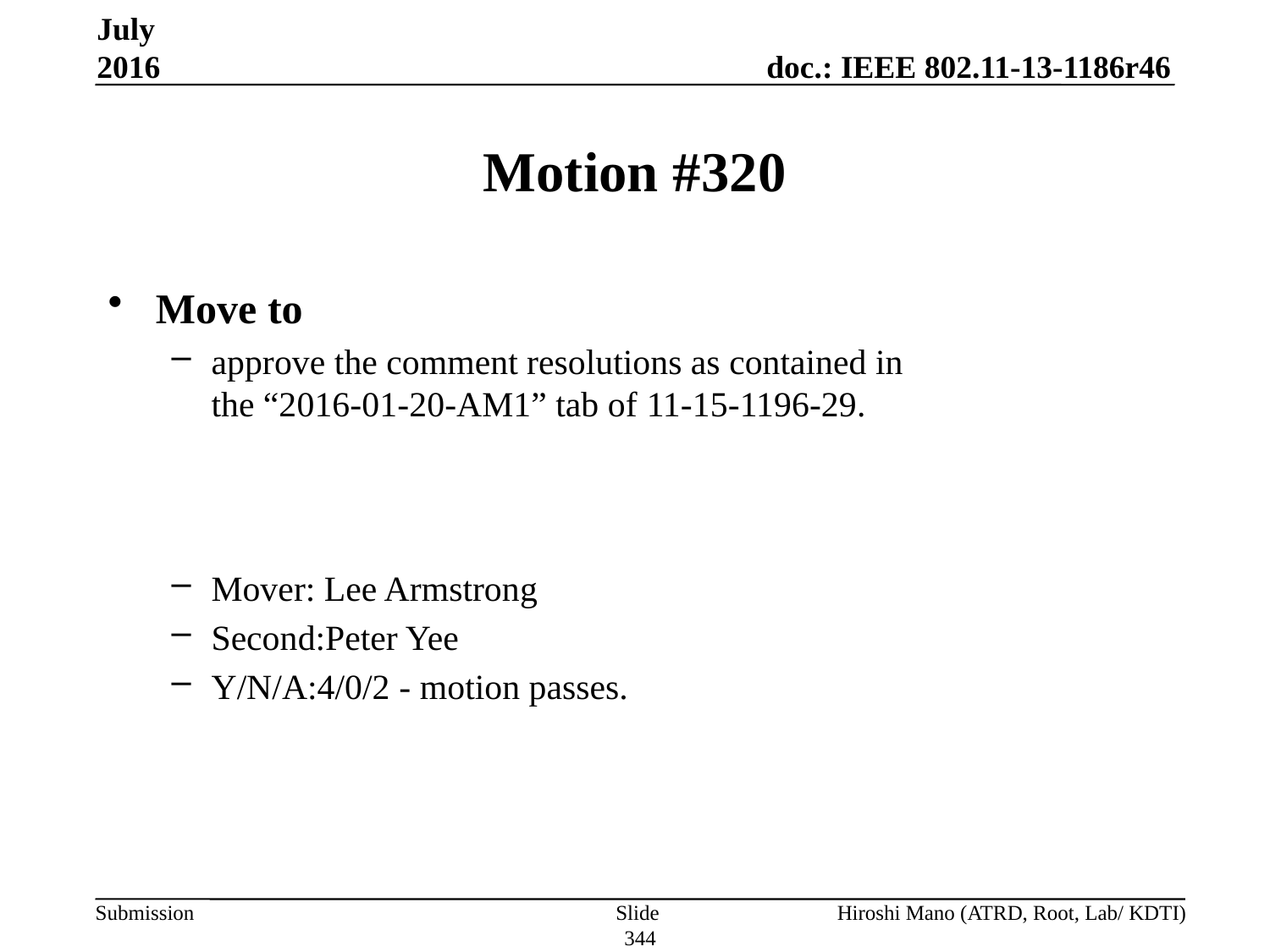

July 2016
# Motion #320
Move to
approve the comment resolutions as contained in
the “2016-01-20-AM1” tab of 11-15-1196-29.

Mover: Lee Armstrong
Second:Peter Yee
Y/N/A:4/0/2 - motion passes.
Slide 344
Hiroshi Mano (ATRD, Root, Lab/ KDTI)